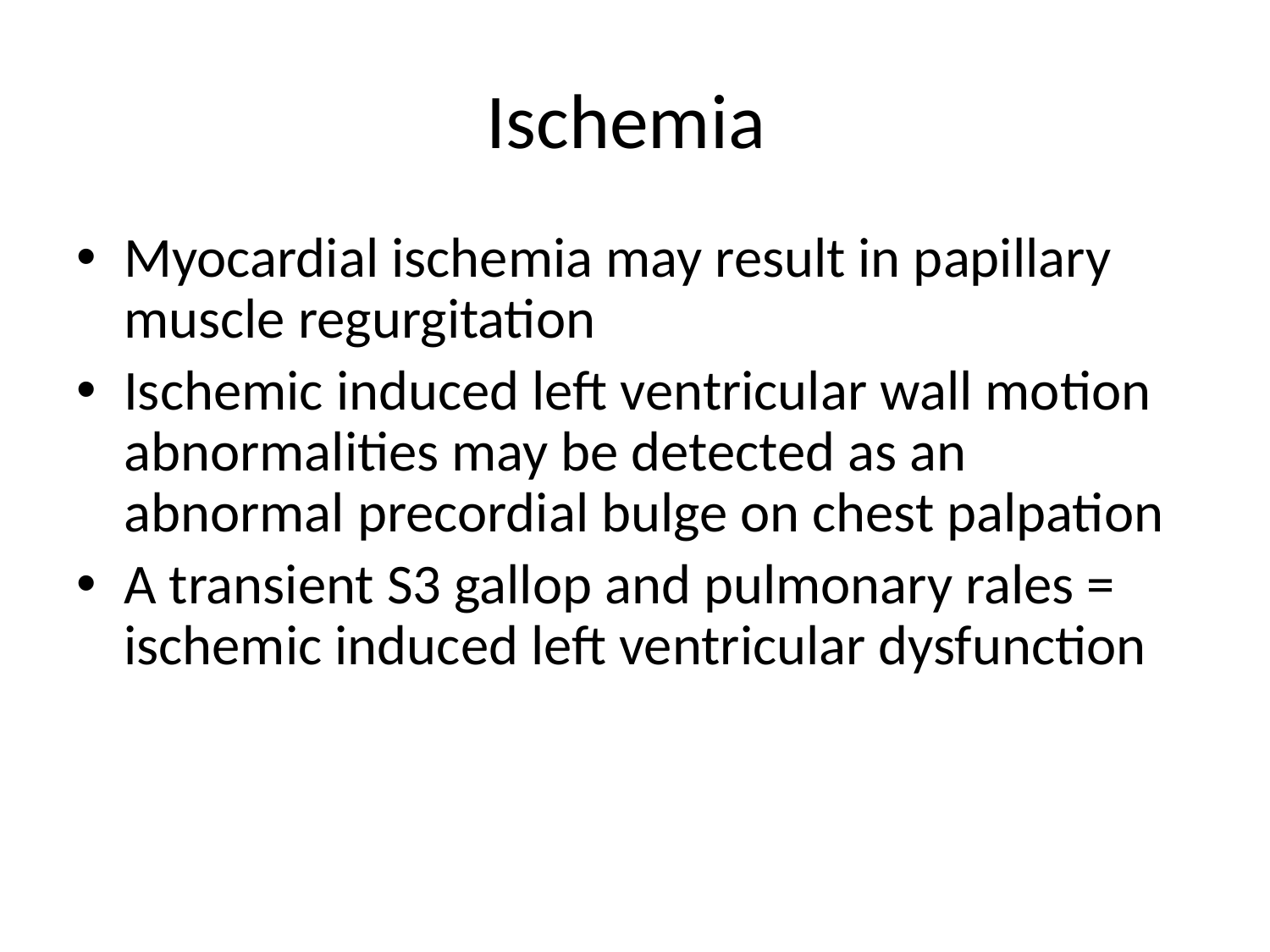

# Ischemia
Myocardial ischemia may result in papillary muscle regurgitation
Ischemic induced left ventricular wall motion abnormalities may be detected as an abnormal precordial bulge on chest palpation
A transient S3 gallop and pulmonary rales = ischemic induced left ventricular dysfunction